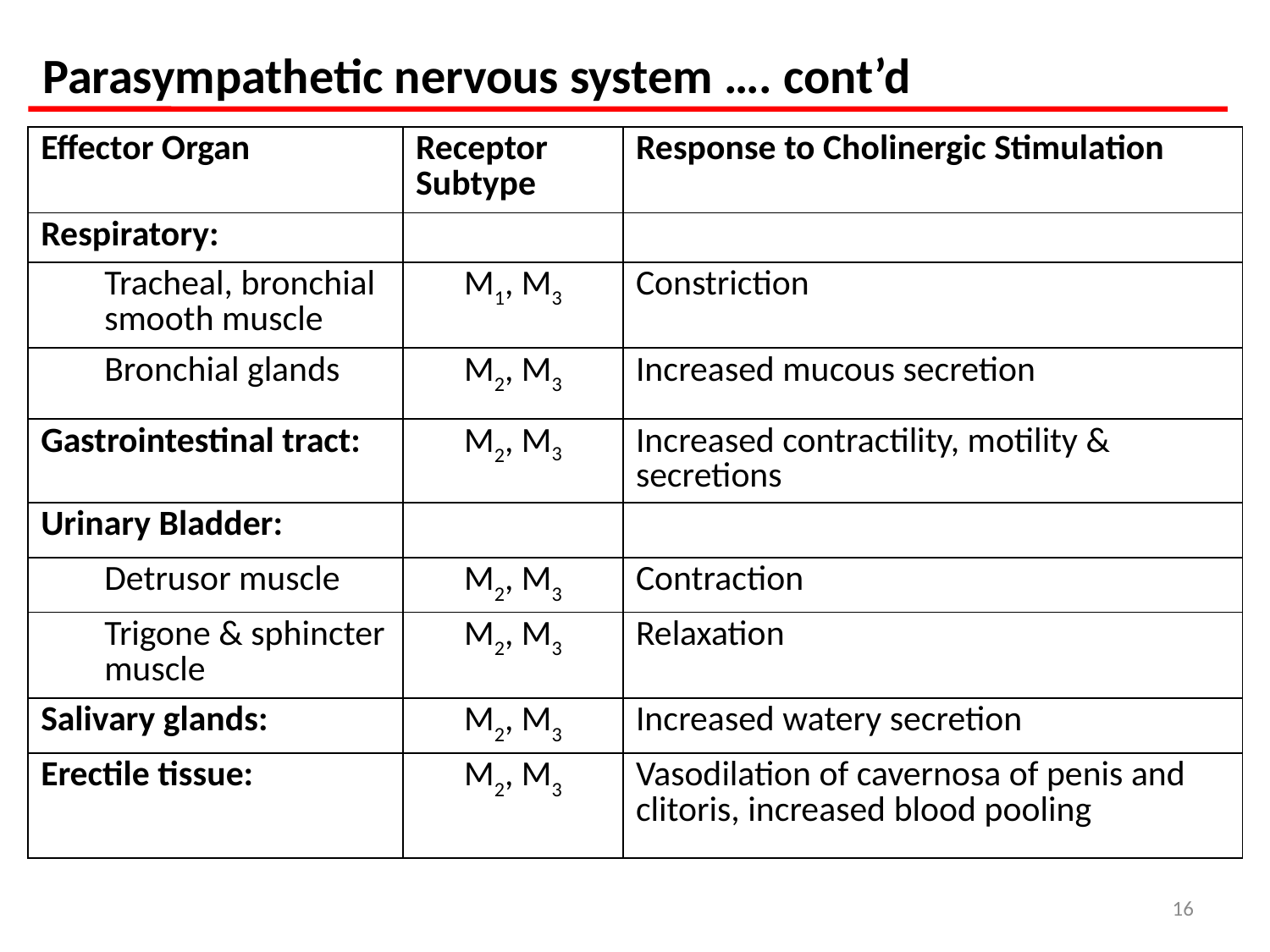

Parasympathetic nervous system …. cont’d

| Effector Organ | Receptor Subtype | Response to Cholinergic Stimulation |
| --- | --- | --- |
| Respiratory: |  |  |
| Tracheal, bronchial smooth muscle | M1, M3 | Constriction |
| Bronchial glands | M2, M3 | Increased mucous secretion |
| Gastrointestinal tract: | M2, M3 | Increased contractility, motility & secretions |
| Urinary Bladder: |  |  |
| Detrusor muscle | M2, M3 | Contraction |
| Trigone & sphincter muscle | M2, M3 | Relaxation |
| Salivary glands: | M2, M3 | Increased watery secretion |
| Erectile tissue: | M2, M3 | Vasodilation of cavernosa of penis and clitoris, increased blood pooling |
16